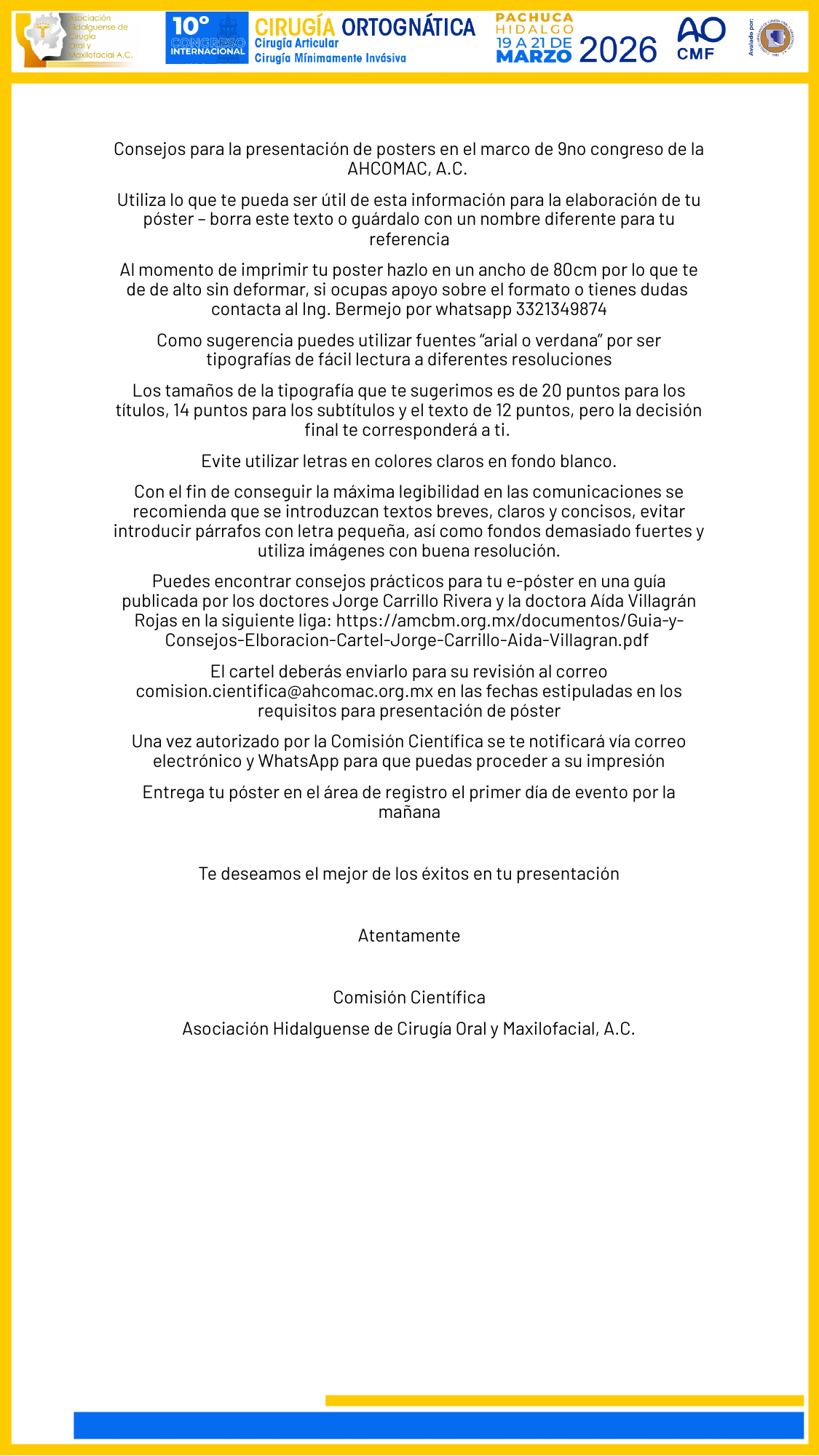

Consejos para la presentación de posters en el marco de 9no congreso de la AHCOMAC, A.C.
Utiliza lo que te pueda ser útil de esta información para la elaboración de tu póster – borra este texto o guárdalo con un nombre diferente para tu referencia
Al momento de imprimir tu poster hazlo en un ancho de 80cm por lo que te de de alto sin deformar, si ocupas apoyo sobre el formato o tienes dudas  contacta al Ing. Bermejo por whatsapp 3321349874
Como sugerencia puedes utilizar fuentes “arial o verdana” por ser tipografías de fácil lectura a diferentes resoluciones
Los tamaños de la tipografía que te sugerimos es de 20 puntos para los títulos, 14 puntos para los subtítulos y el texto de 12 puntos, pero la decisión final te corresponderá a ti.
Evite utilizar letras en colores claros en fondo blanco.
Con el fin de conseguir la máxima legibilidad en las comunicaciones se recomienda que se introduzcan textos breves, claros y concisos, evitar introducir párrafos con letra pequeña, así como fondos demasiado fuertes y utiliza imágenes con buena resolución.
Puedes encontrar consejos prácticos para tu e-póster en una guía publicada por los doctores Jorge Carrillo Rivera y la doctora Aída Villagrán Rojas en la siguiente liga: https://amcbm.org.mx/documentos/Guia-y-Consejos-Elboracion-Cartel-Jorge-Carrillo-Aida-Villagran.pdf
El cartel deberás enviarlo para su revisión al correo comision.cientifica@ahcomac.org.mx en las fechas estipuladas en los requisitos para presentación de póster
Una vez autorizado por la Comisión Científica se te notificará vía correo electrónico y WhatsApp para que puedas proceder a su impresión
Entrega tu póster en el área de registro el primer día de evento por la mañana

Te deseamos el mejor de los éxitos en tu presentación

Atentamente

Comisión Científica
Asociación Hidalguense de Cirugía Oral y Maxilofacial, A.C.